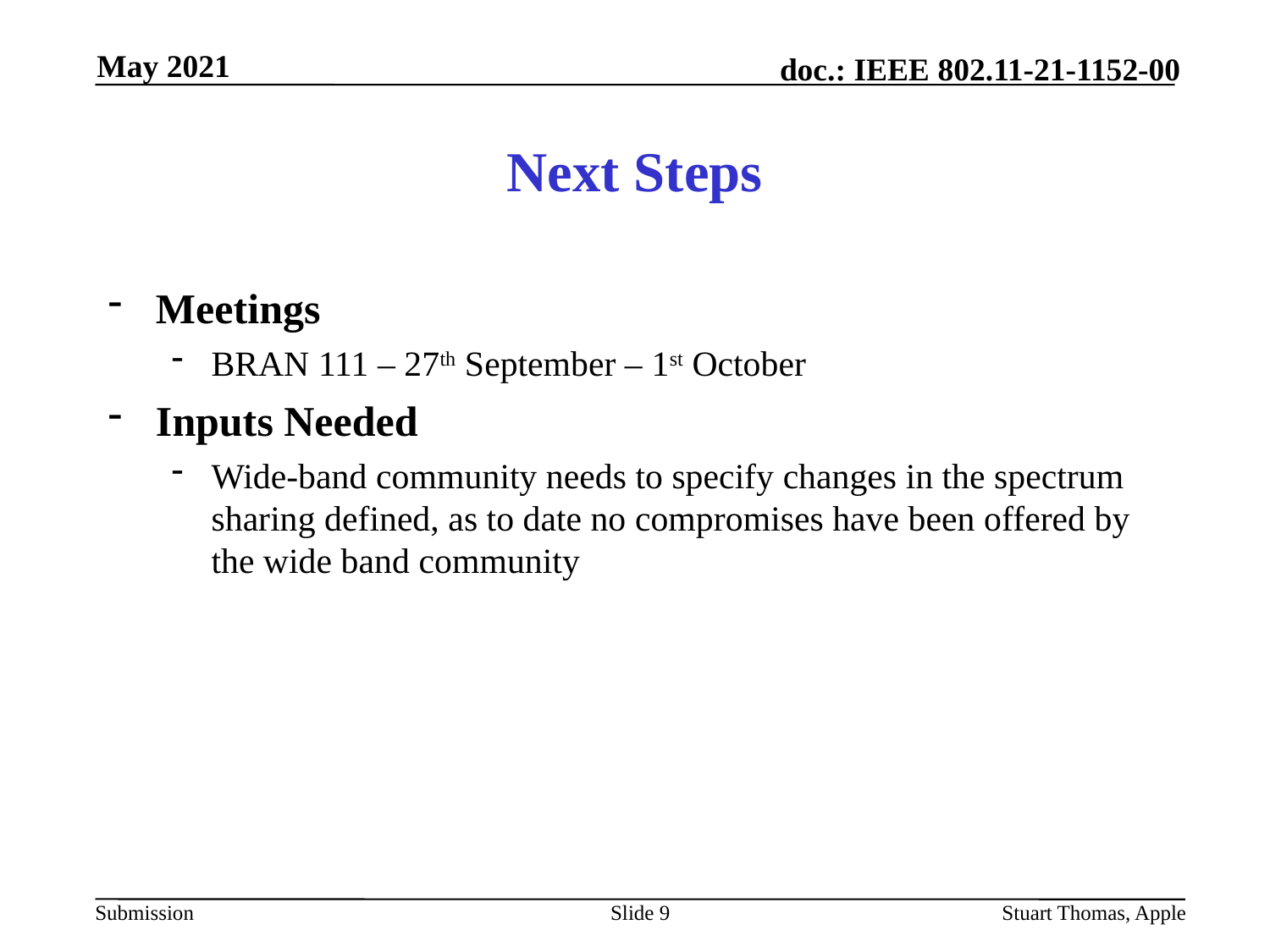

May 2021
# Next Steps
Meetings
BRAN 111 – 27th September – 1st October
Inputs Needed
Wide-band community needs to specify changes in the spectrum sharing defined, as to date no compromises have been offered by the wide band community

Slide 9
Stuart Thomas, Apple